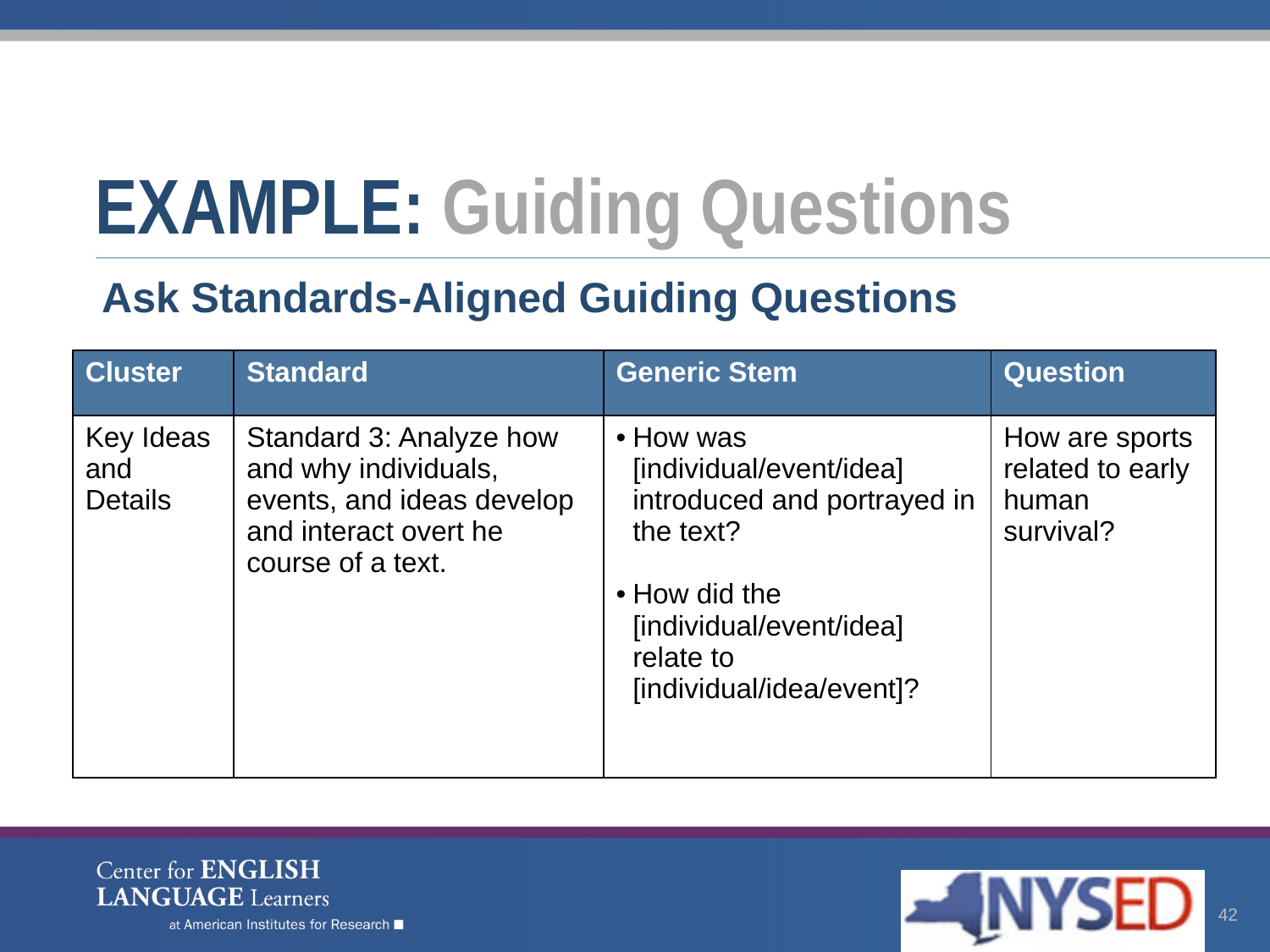

# EXAMPLE: Guiding Questions
Ask Standards-Aligned Guiding Questions
| Cluster | Standard | Generic Stem | Question |
| --- | --- | --- | --- |
| Key Ideas and Details | Standard 3: Analyze how and why individuals, events, and ideas develop and interact overt he course of a text. | How was [individual/event/idea] introduced and portrayed in the text? How did the [individual/event/idea] relate to [individual/idea/event]? | How are sports related to early human survival? |
42